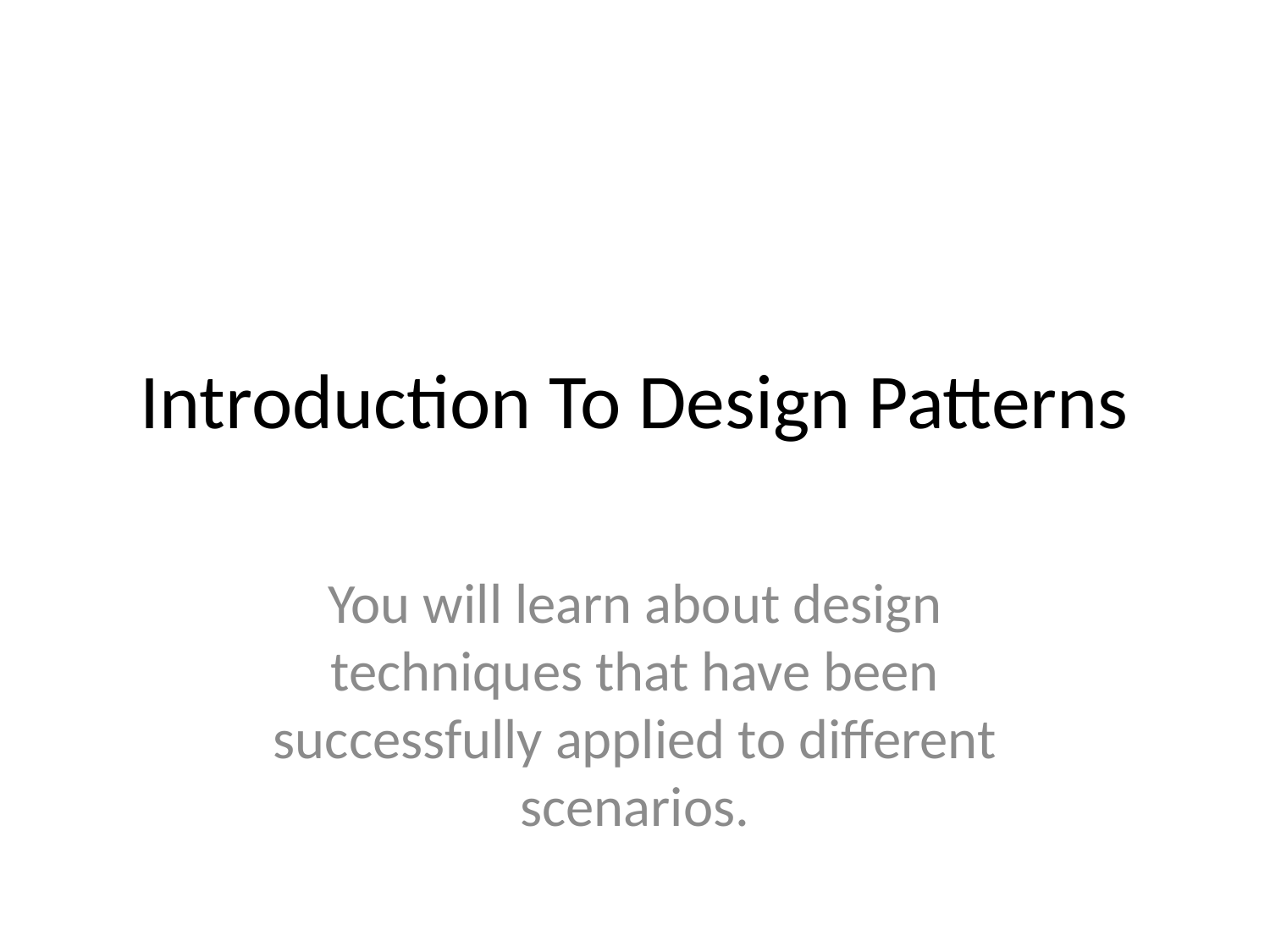

Introduction To Design Patterns
You will learn about design techniques that have been successfully applied to different scenarios.